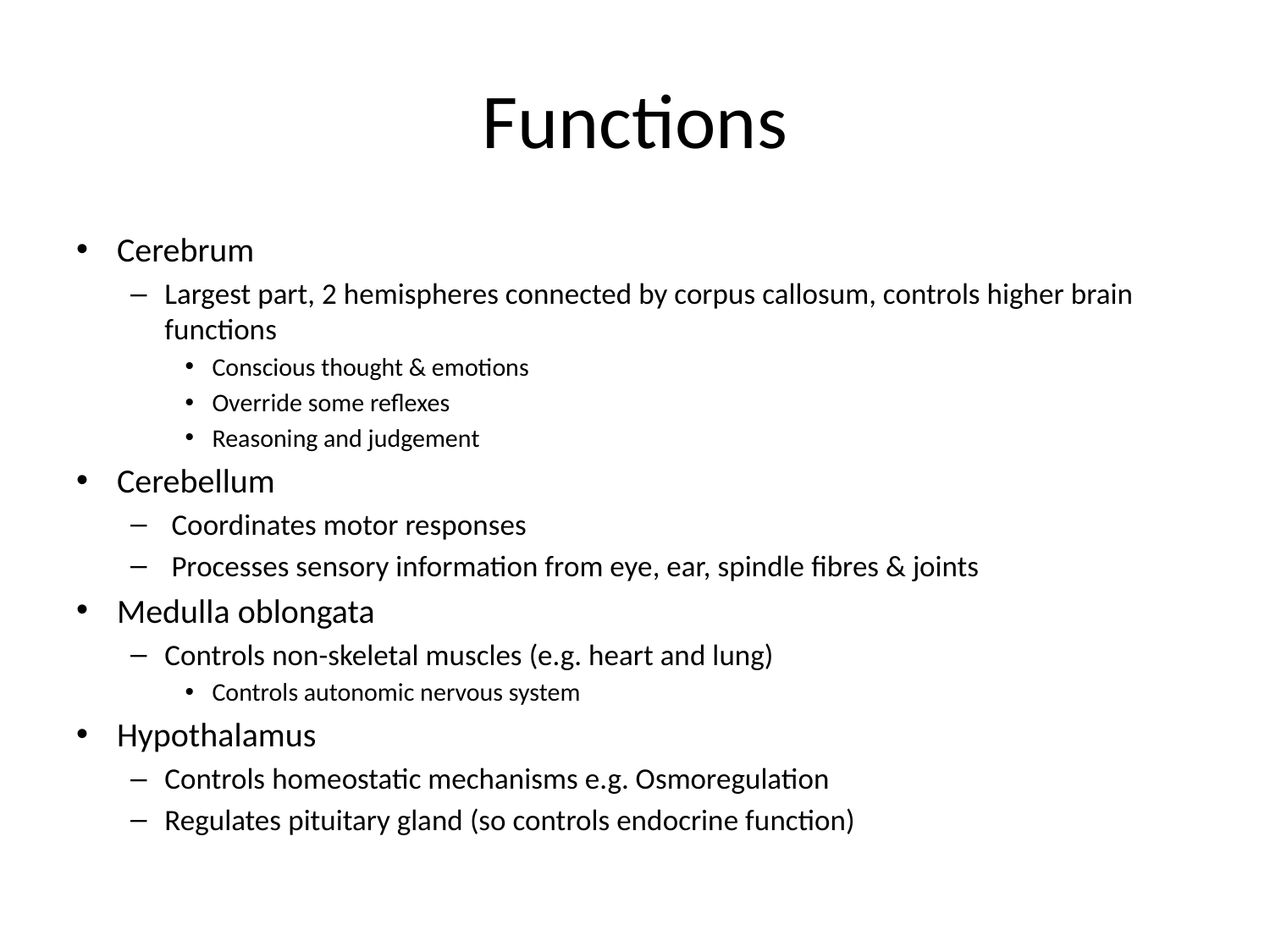

# Functions
Cerebrum
Largest part, 2 hemispheres connected by corpus callosum, controls higher brain functions
Conscious thought & emotions
Override some reflexes
Reasoning and judgement
Cerebellum
Coordinates motor responses
Processes sensory information from eye, ear, spindle fibres & joints
Medulla oblongata
Controls non-skeletal muscles (e.g. heart and lung)
Controls autonomic nervous system
Hypothalamus
Controls homeostatic mechanisms e.g. Osmoregulation
Regulates pituitary gland (so controls endocrine function)